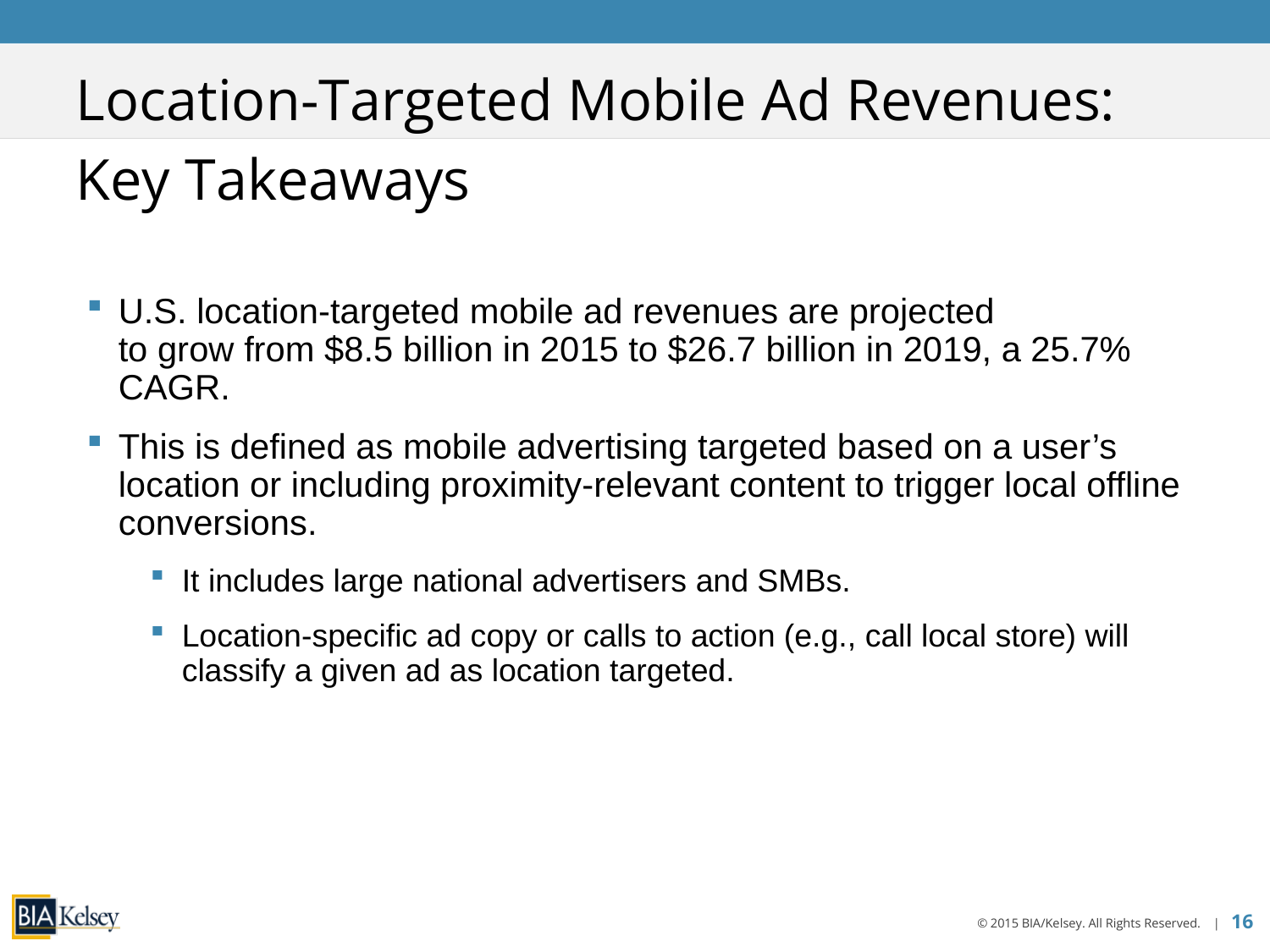

# Location-Targeted Mobile Ad Revenues: Key Takeaways
U.S. location-targeted mobile ad revenues are projected
to grow from $8.5 billion in 2015 to $26.7 billion in 2019, a 25.7% CAGR.
This is defined as mobile advertising targeted based on a user’s location or including proximity-relevant content to trigger local offline conversions.
It includes large national advertisers and SMBs.
Location-specific ad copy or calls to action (e.g., call local store) will classify a given ad as location targeted.